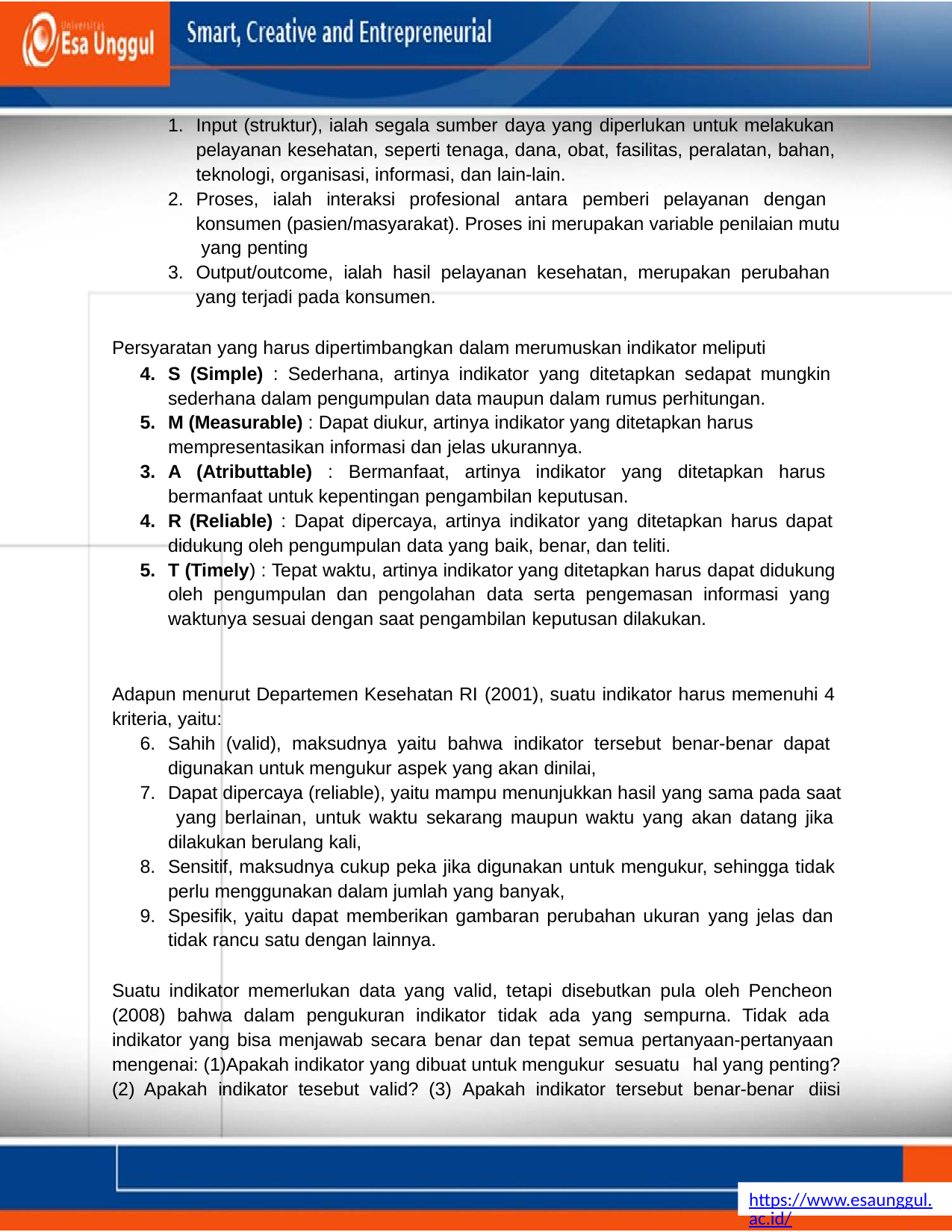

Input (struktur), ialah segala sumber daya yang diperlukan untuk melakukan  pelayanan kesehatan, seperti tenaga, dana, obat, fasilitas, peralatan, bahan,  teknologi, organisasi, informasi, dan lain-lain.
Proses, ialah interaksi profesional antara pemberi pelayanan dengan  konsumen (pasien/masyarakat). Proses ini merupakan variable penilaian mutu  yang penting
Output/outcome, ialah hasil pelayanan kesehatan, merupakan perubahan  yang terjadi pada konsumen.

Persyaratan yang harus dipertimbangkan dalam merumuskan indikator meliputi
S (Simple) : Sederhana, artinya indikator yang ditetapkan sedapat mungkin  sederhana dalam pengumpulan data maupun dalam rumus perhitungan.
M (Measurable) : Dapat diukur, artinya indikator yang ditetapkan harus
mempresentasikan informasi dan jelas ukurannya.
A (Atributtable) : Bermanfaat, artinya indikator yang ditetapkan harus  bermanfaat untuk kepentingan pengambilan keputusan.
R (Reliable) : Dapat dipercaya, artinya indikator yang ditetapkan harus dapat  didukung oleh pengumpulan data yang baik, benar, dan teliti.
T (Timely) : Tepat waktu, artinya indikator yang ditetapkan harus dapat didukung  oleh pengumpulan dan pengolahan data serta pengemasan informasi yang  waktunya sesuai dengan saat pengambilan keputusan dilakukan.

Adapun menurut Departemen Kesehatan RI (2001), suatu indikator harus memenuhi 4  kriteria, yaitu:
Sahih (valid), maksudnya yaitu bahwa indikator tersebut benar‐benar dapat  digunakan untuk mengukur aspek yang akan dinilai,
Dapat dipercaya (reliable), yaitu mampu menunjukkan hasil yang sama pada saat  yang berlainan, untuk waktu sekarang maupun waktu yang akan datang jika  dilakukan berulang kali,
Sensitif, maksudnya cukup peka jika digunakan untuk mengukur, sehingga tidak  perlu menggunakan dalam jumlah yang banyak,
Spesifik, yaitu dapat memberikan gambaran perubahan ukuran yang jelas dan  tidak rancu satu dengan lainnya.

Suatu indikator memerlukan data yang valid, tetapi disebutkan pula oleh Pencheon  (2008) bahwa dalam pengukuran indikator tidak ada yang sempurna. Tidak ada  indikator yang bisa menjawab secara benar dan tepat semua pertanyaan‐pertanyaan  mengenai: (1)Apakah indikator yang dibuat untuk mengukur  sesuatu  hal yang penting?
(2)  Apakah  indikator  tesebut  valid?  (3)  Apakah  indikator  tersebut  benar‐benar  diisi